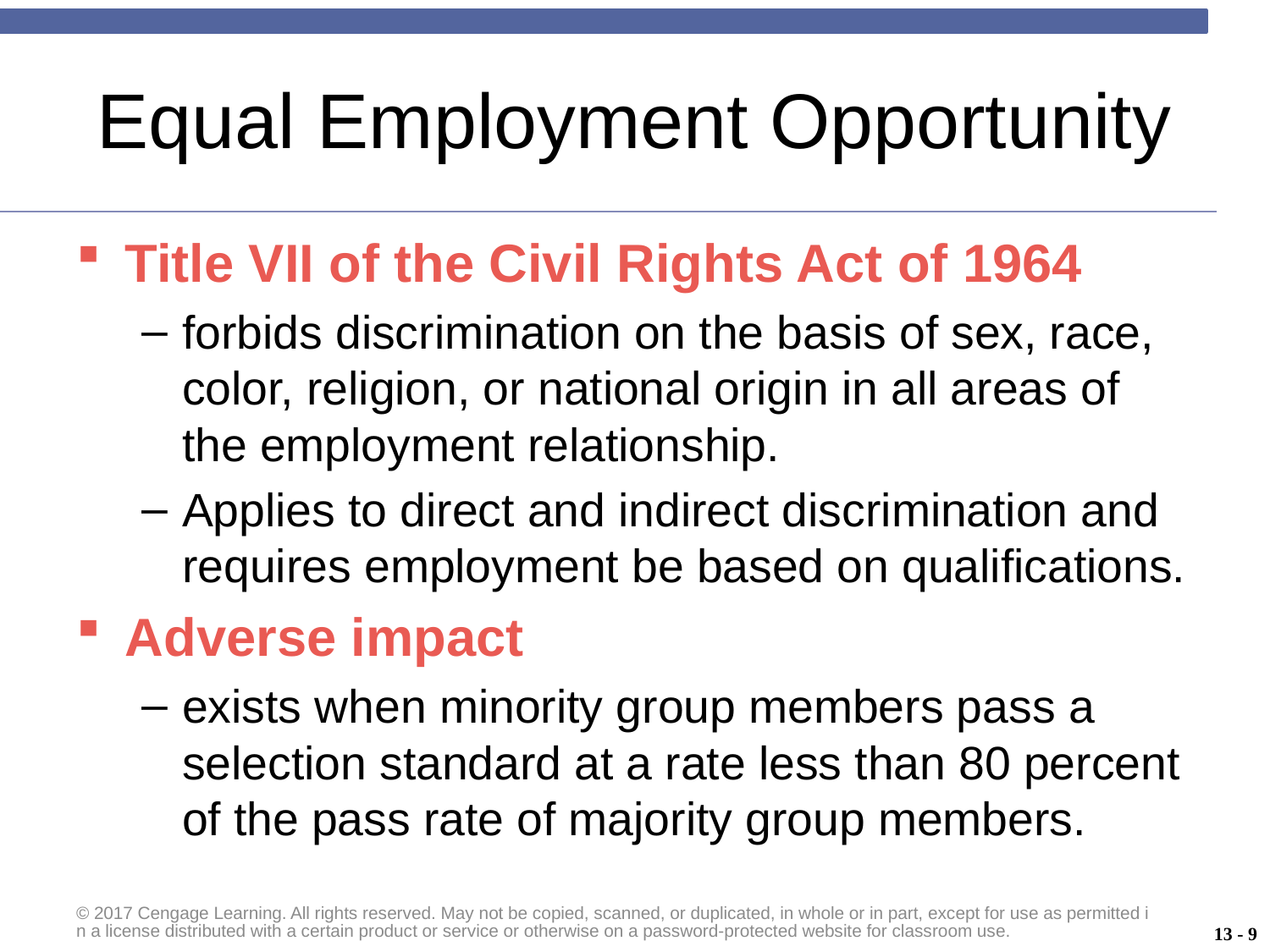

# Equal Employment Opportunity
Title VII of the Civil Rights Act of 1964
forbids discrimination on the basis of sex, race, color, religion, or national origin in all areas of the employment relationship.
Applies to direct and indirect discrimination and requires employment be based on qualifications.
Adverse impact
exists when minority group members pass a selection standard at a rate less than 80 percent of the pass rate of majority group members.
© 2017 Cengage Learning. All rights reserved. May not be copied, scanned, or duplicated, in whole or in part, except for use as permitted in a license distributed with a certain product or service or otherwise on a password-protected website for classroom use.